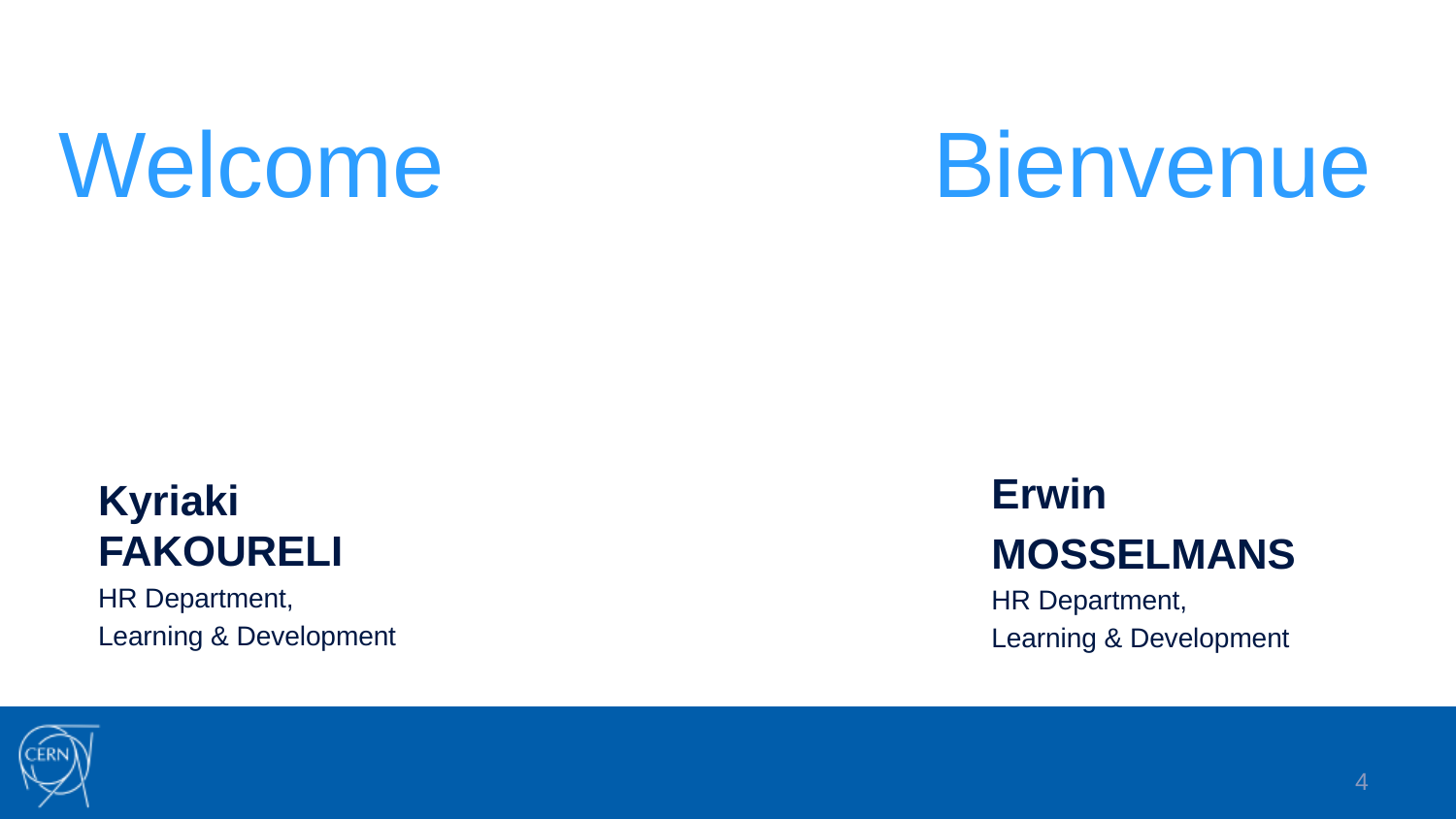

# Welcome                   Bienvenue
Kyriaki
FAKOURELI
HR Department,
Learning & Development
Erwin
MOSSELMANS
HR Department,
Learning & Development
4